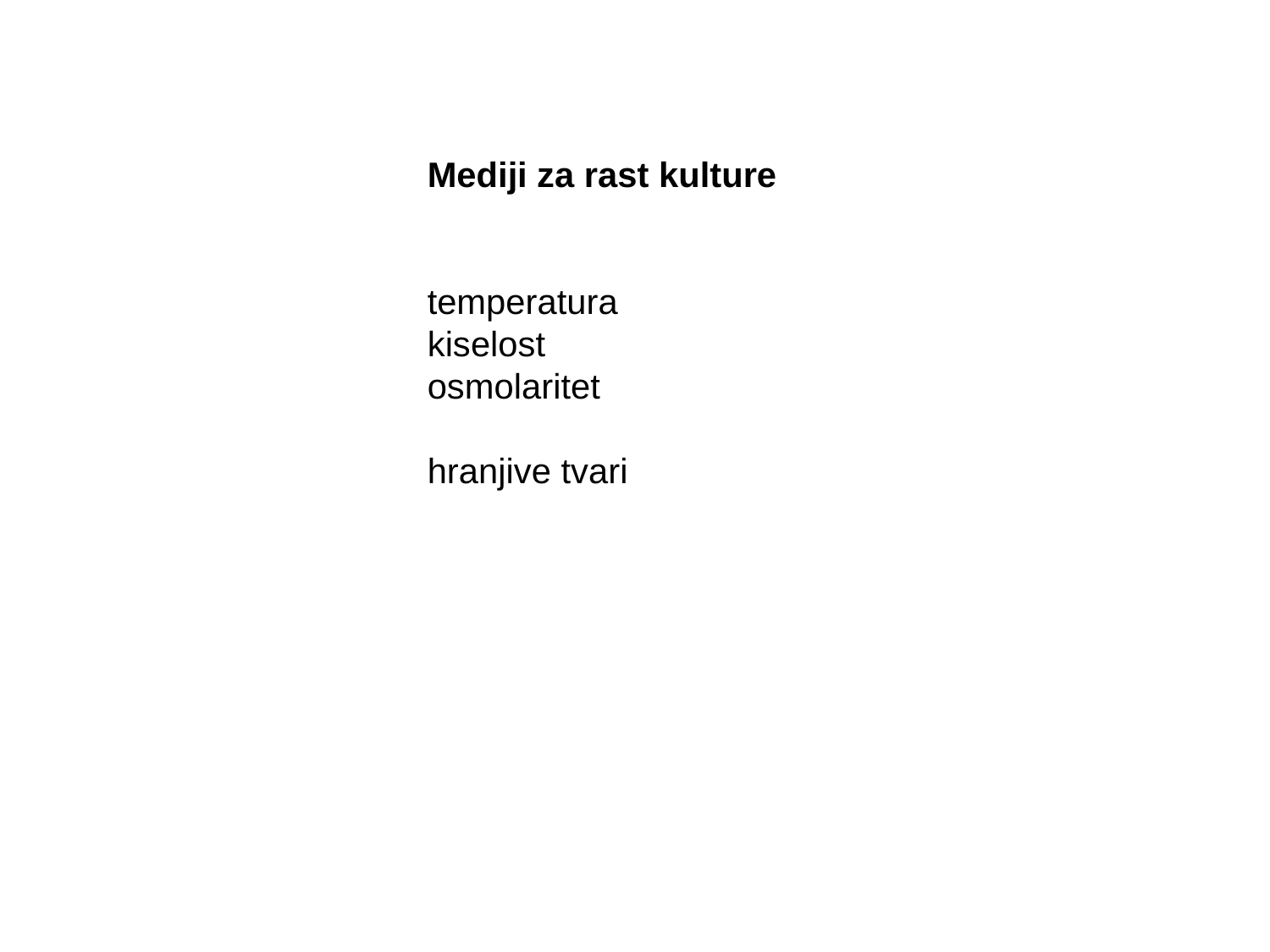

Mediji za rast kulture

temperatura
kiselost
osmolaritet

hranjive tvari